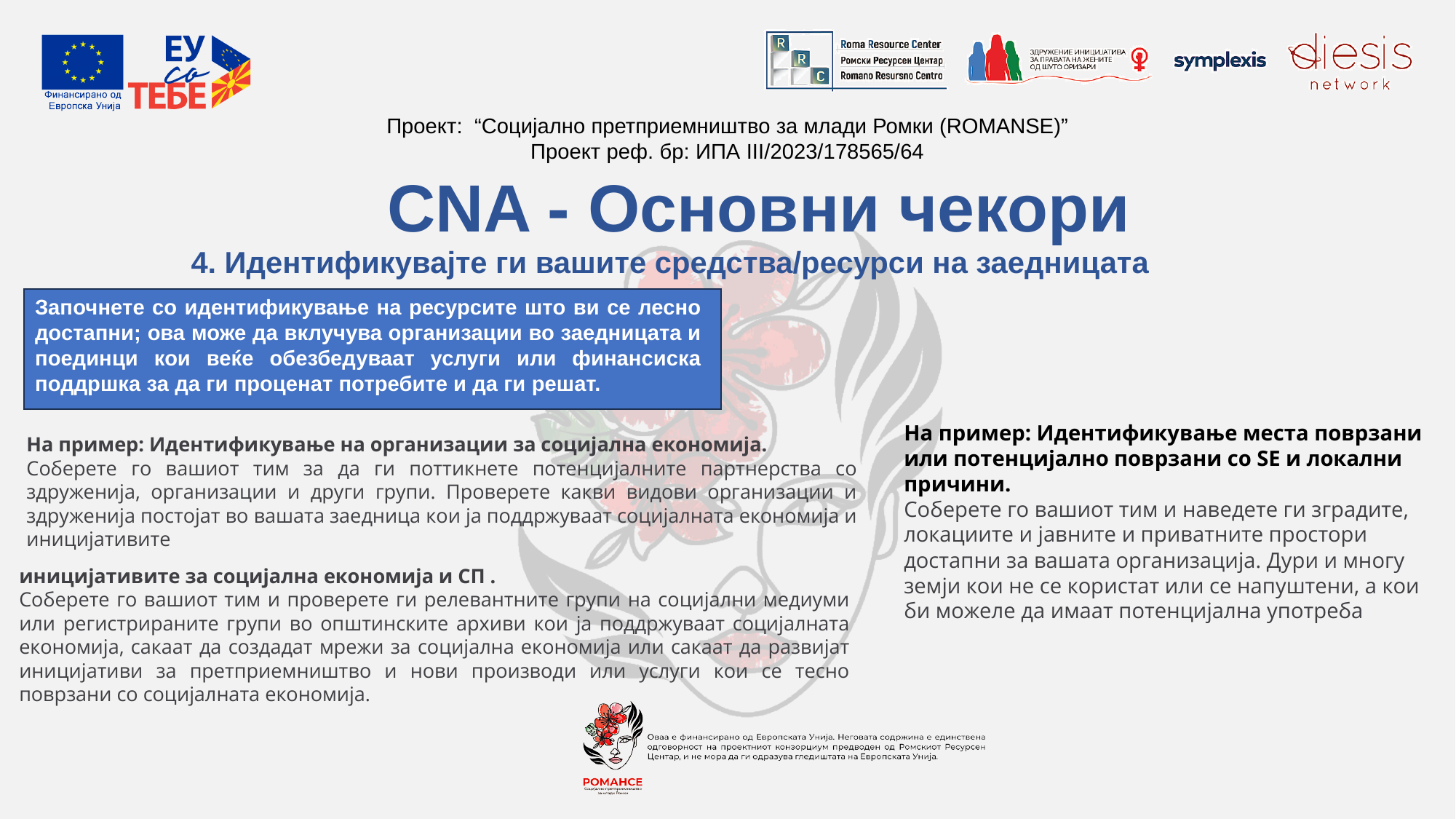

# CNA - Основни чекори
4. Идентификувајте ги вашите средства/ресурси на заедницата

Започнете со идентификување на ресурсите што ви се лесно достапни; ова може да вклучува организации во заедницата и поединци кои веќе обезбедуваат услуги или финансиска поддршка за да ги проценат потребите и да ги решат.

На пример: Идентификување места поврзани или потенцијално поврзани со SE и локални причини.
Соберете го вашиот тим и наведете ги зградите, локациите и јавните и приватните простори достапни за вашата организација. Дури и многу земји кои не се користат или се напуштени, а кои би можеле да имаат потенцијална употреба

На пример: Идентификување на организации за социјална економија.
Соберете го вашиот тим за да ги поттикнете потенцијалните партнерства со здруженија, организации и други групи. Проверете какви видови организации и здруженија постојат во вашата заедница кои ја поддржуваат социјалната економија и иницијативите
иницијативите за социјална економија и СП .
Соберете го вашиот тим и проверете ги релевантните групи на социјални медиуми или регистрираните групи во општинските архиви кои ја поддржуваат социјалната економија, сакаат да создадат мрежи за социјална економија или сакаат да развијат иницијативи за претприемништво и нови производи или услуги кои се тесно поврзани со социјалната економија.